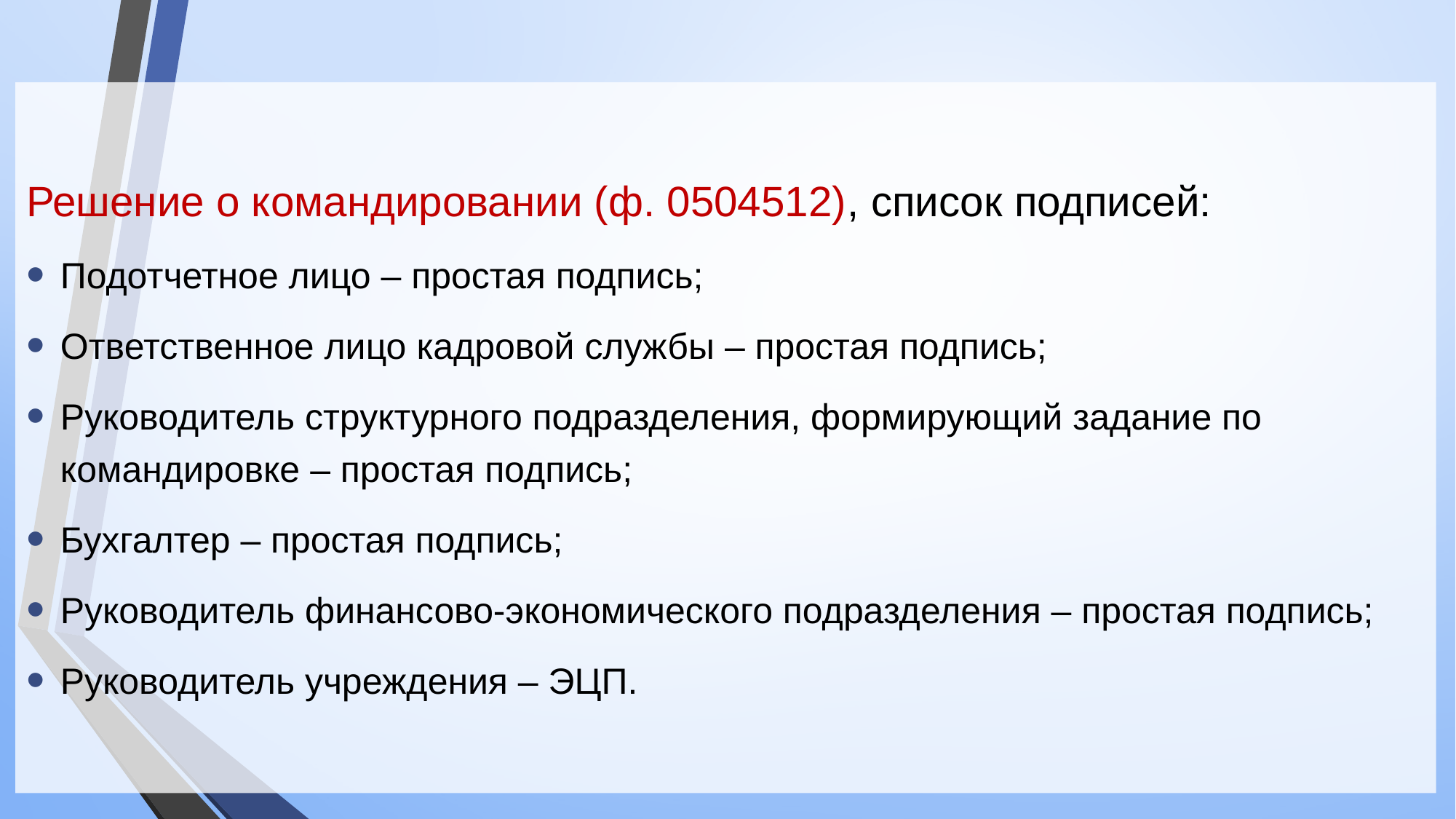

Решение о командировании (ф. 0504512), список подписей:
Подотчетное лицо – простая подпись;
Ответственное лицо кадровой службы – простая подпись;
Руководитель структурного подразделения, формирующий задание по командировке – простая подпись;
Бухгалтер – простая подпись;
Руководитель финансово-экономического подразделения – простая подпись;
Руководитель учреждения – ЭЦП.